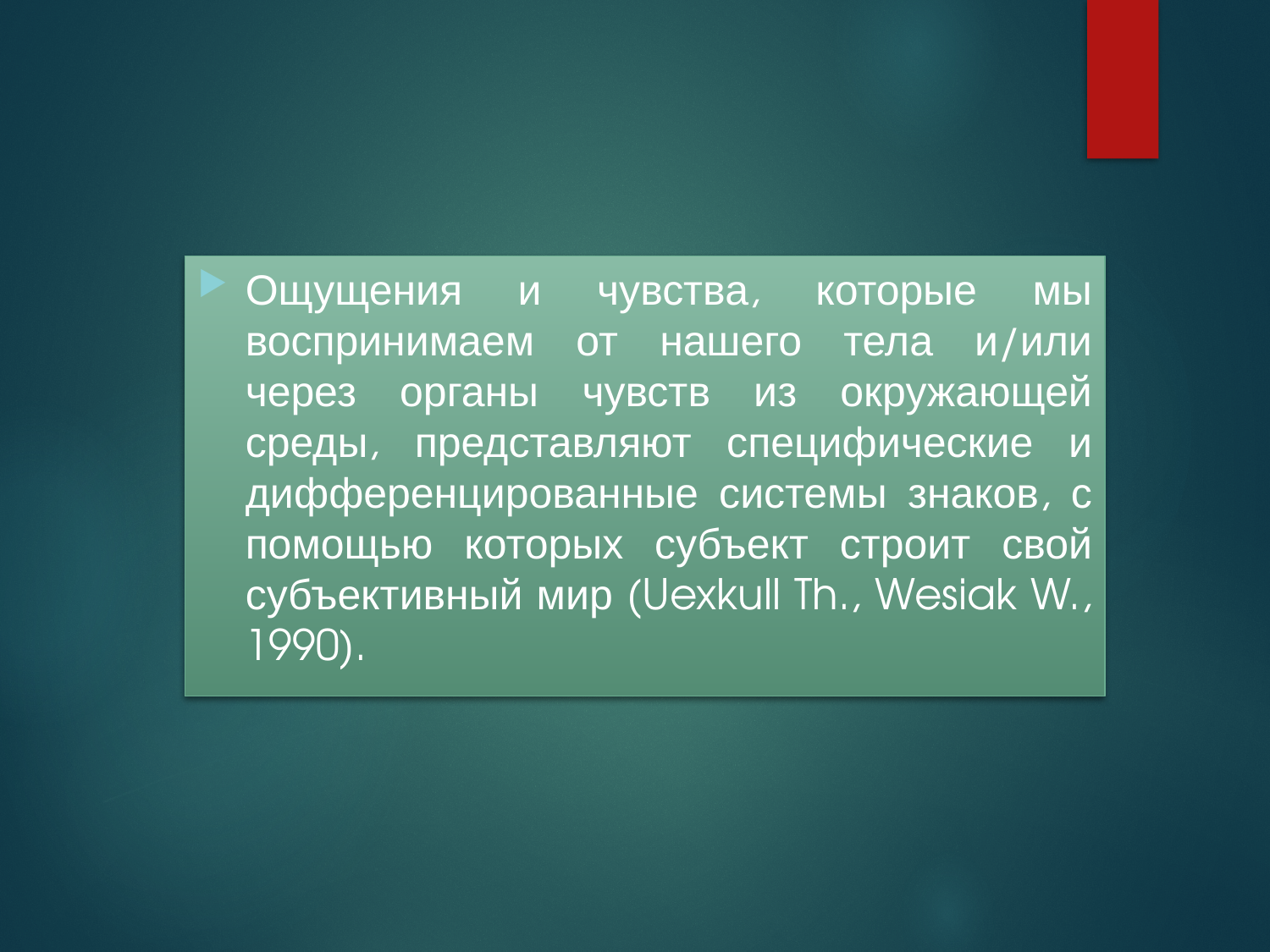

Ощущения и чувства, которые мы воспринимаем от нашего тела и/или через органы чувств из окружающей среды, представляют специфические и дифференцированные системы знаков, с помощью которых субъект строит свой субъективный мир (Uexkull Th., Wesiak W., 1990).